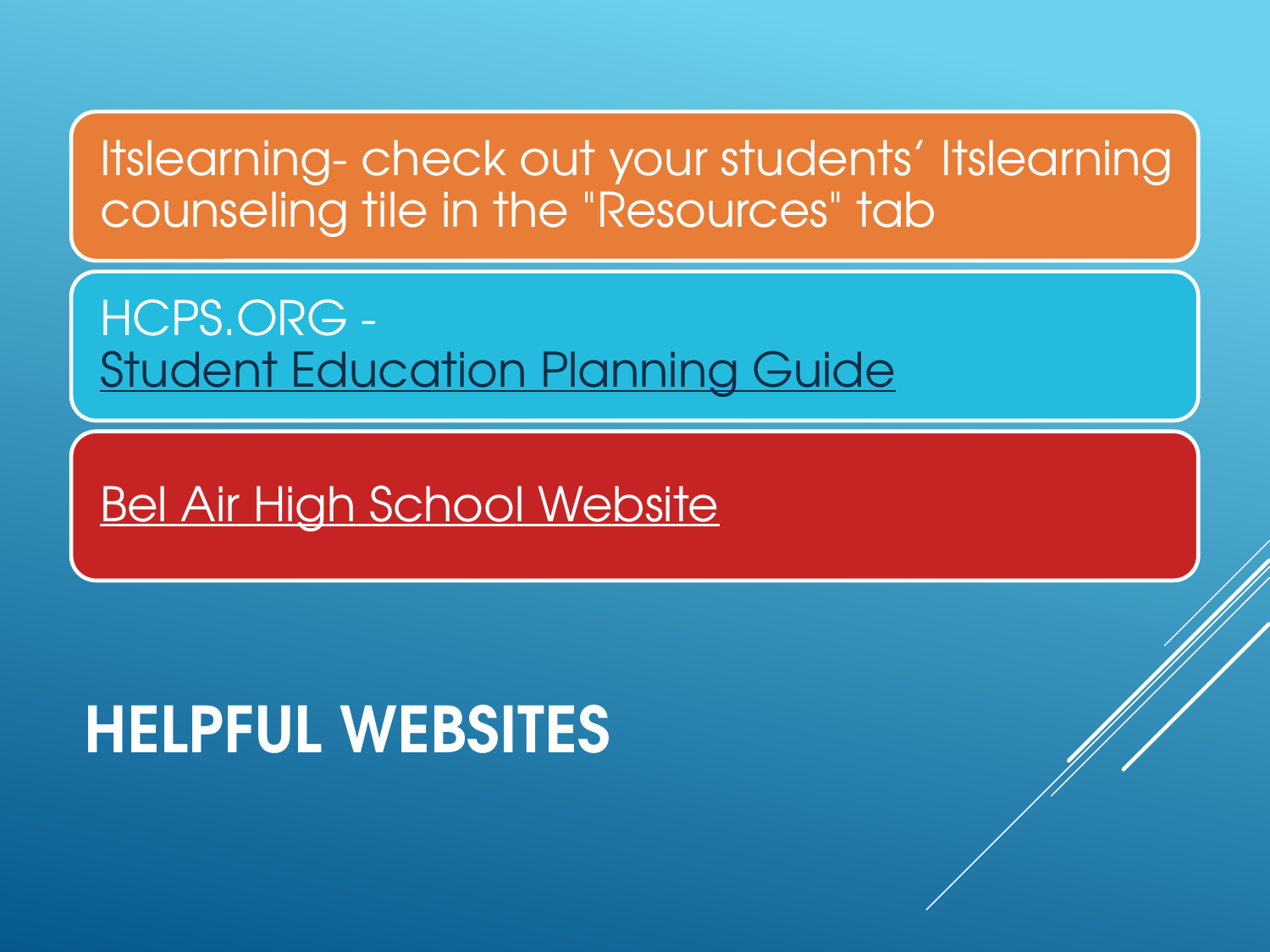

Itslearning- check out your students’ Itslearning counseling tile in the "Resources" tab
HCPS.ORG - Student Education Planning Guide
Bel Air High School Website
Helpful Websites